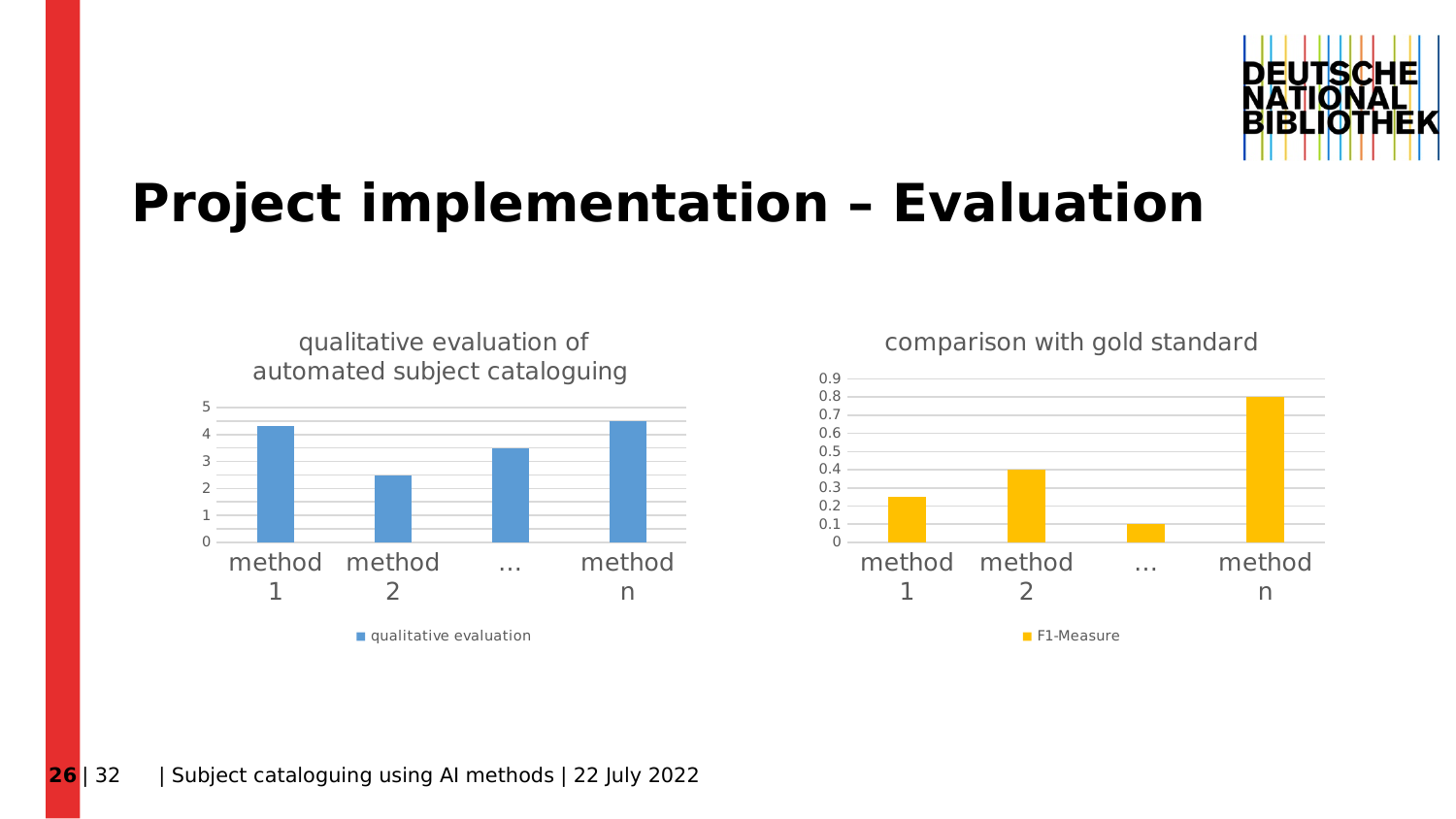

26
# Project implementation – Evaluation

### Chart: qualitative evaluation of automated subject cataloguing

| Category | qualitative evaluation |
|---|---|
| method 1 | 4.3 |
| method 2 | 2.5 |
| … | 3.5 |
| method n | 4.5 |

### Chart: comparison with gold standard

| Category | F1-Measure |
|---|---|
| method 1 | 0.25 |
| method 2 | 0.4 |
| … | 0.1 |
| method n | 0.8 |
| 32      | Subject cataloguing using AI methods | 22 July 2022